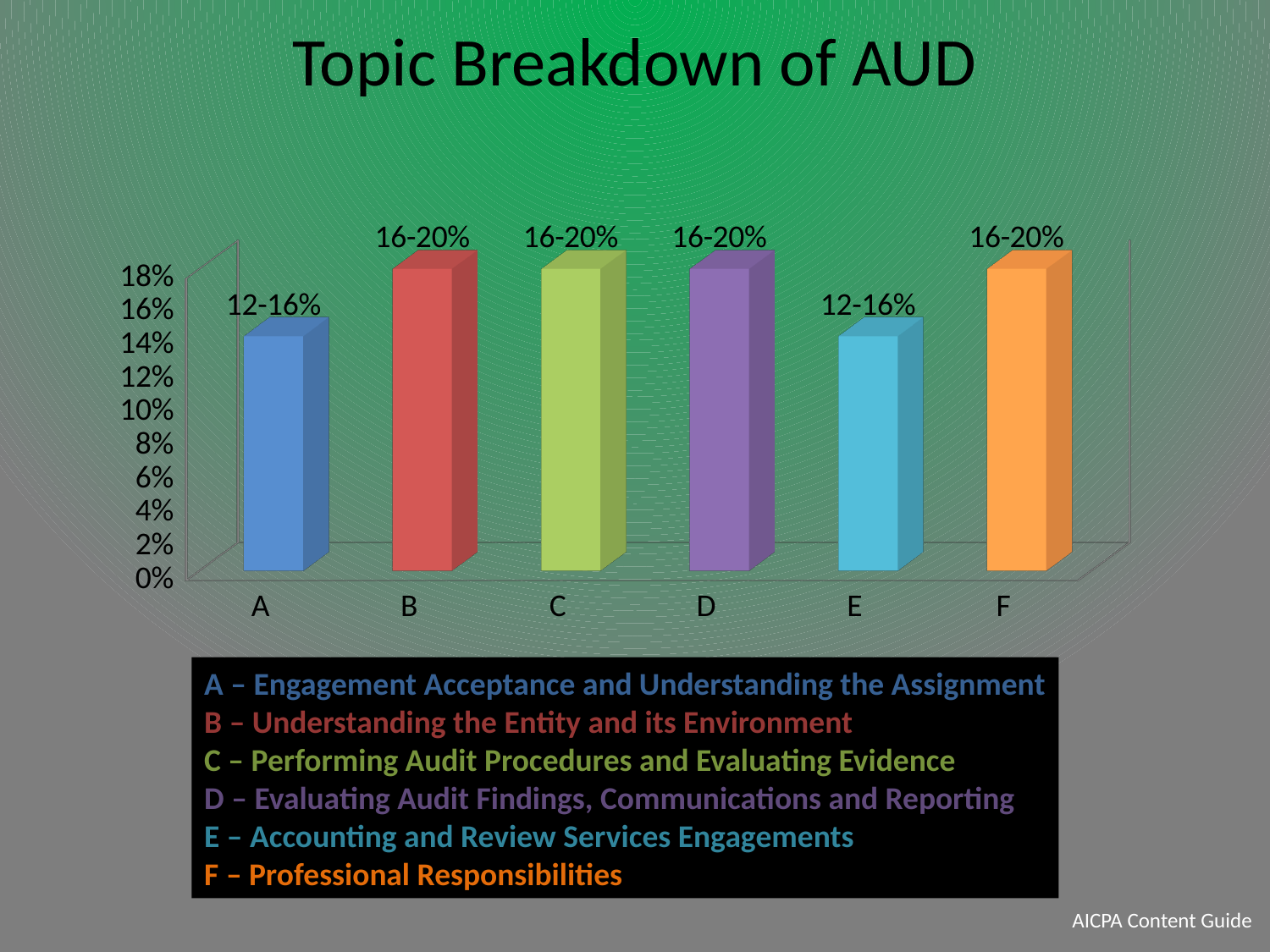

# Topic Breakdown of AUD

[unsupported chart]

A – Engagement Acceptance and Understanding the Assignment
B – Understanding the Entity and its Environment
C – Performing Audit Procedures and Evaluating Evidence
D – Evaluating Audit Findings, Communications and Reporting
E – Accounting and Review Services Engagements
F – Professional Responsibilities
AICPA Content Guide